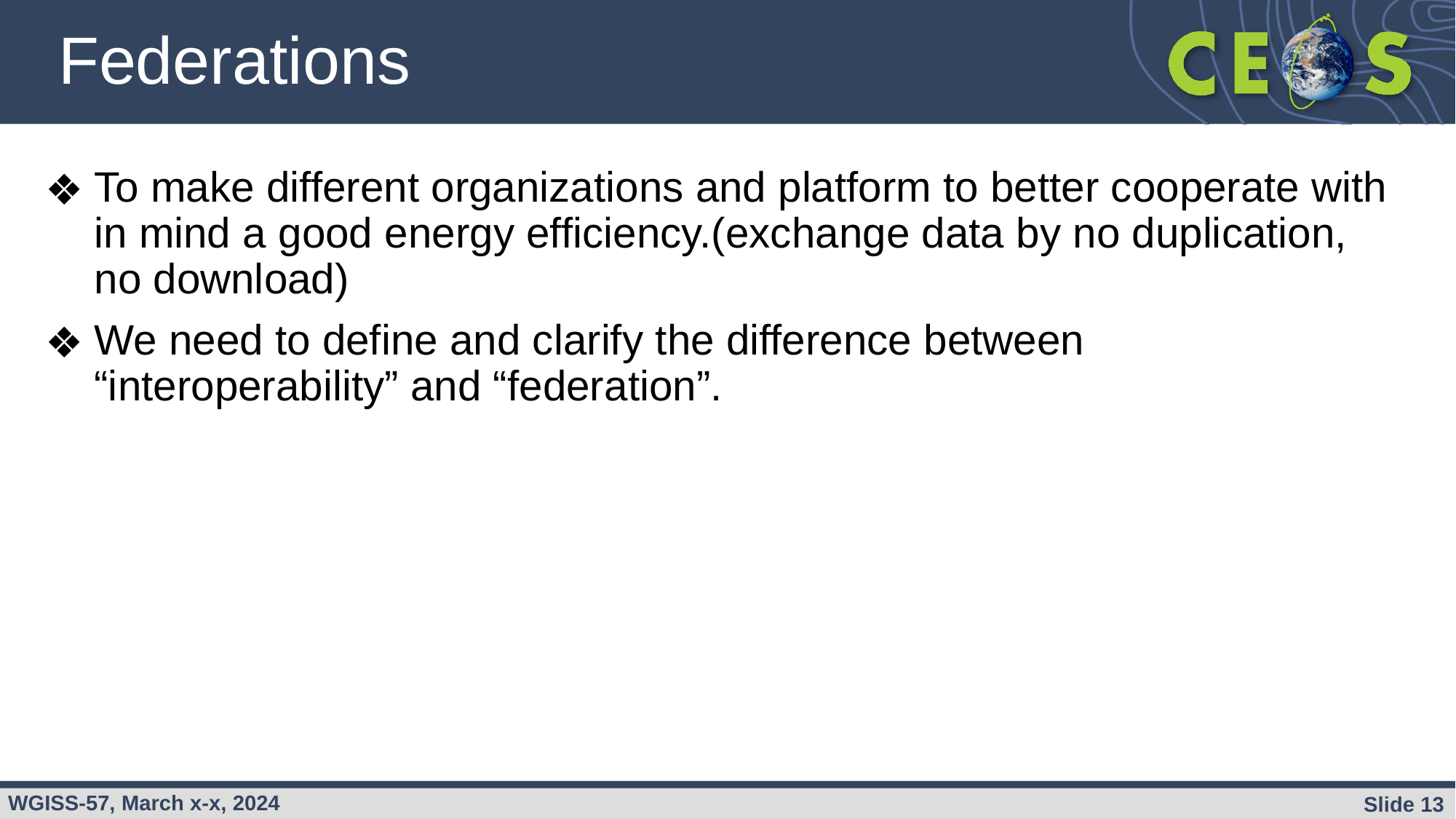

# Federations
To make different organizations and platform to better cooperate with in mind a good energy efficiency.(exchange data by no duplication, no download)
We need to define and clarify the difference between “interoperability” and “federation”.